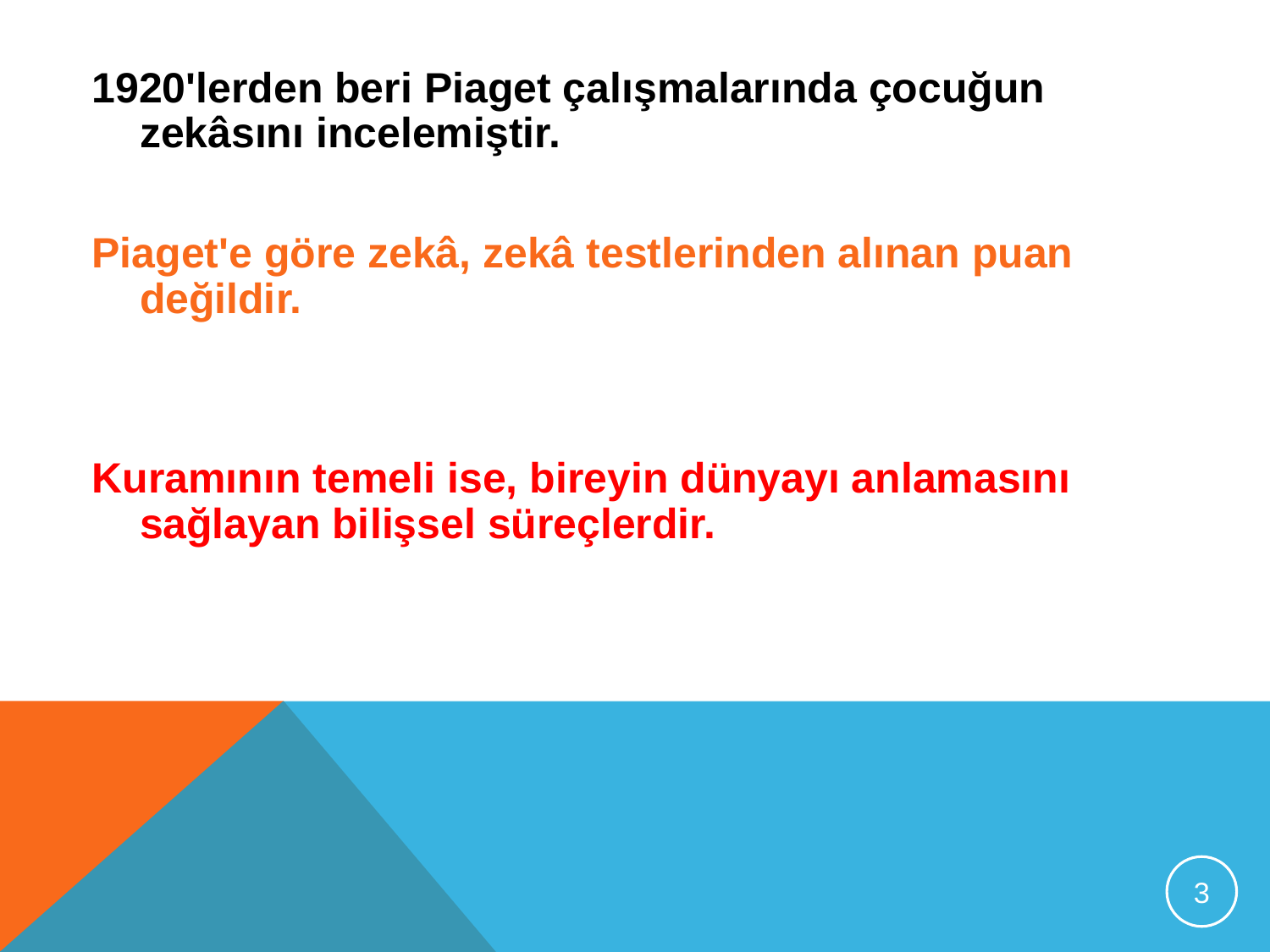

1920'lerden beri Piaget çalışmalarında çocuğun zekâsını incelemiştir.

Piaget'e göre zekâ, zekâ testlerinden alınan puan değildir.

Kuramının temeli ise, bireyin dünyayı anlamasını sağlayan bilişsel süreçlerdir.

3